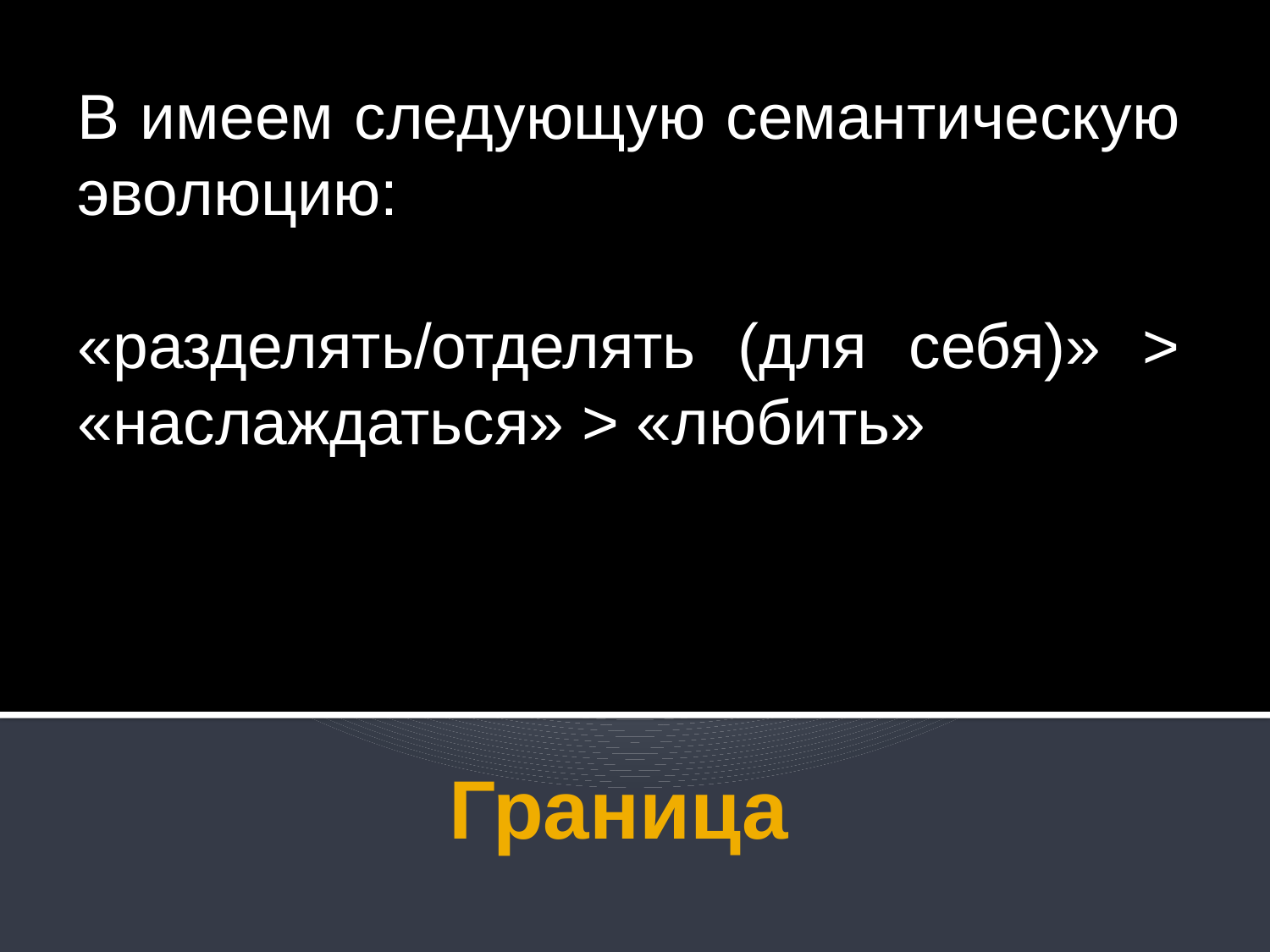

В имеем следующую семантическую эволюцию:

«разделять/отделять (для себя)» > «наслаждаться» > «любить»
# Граница